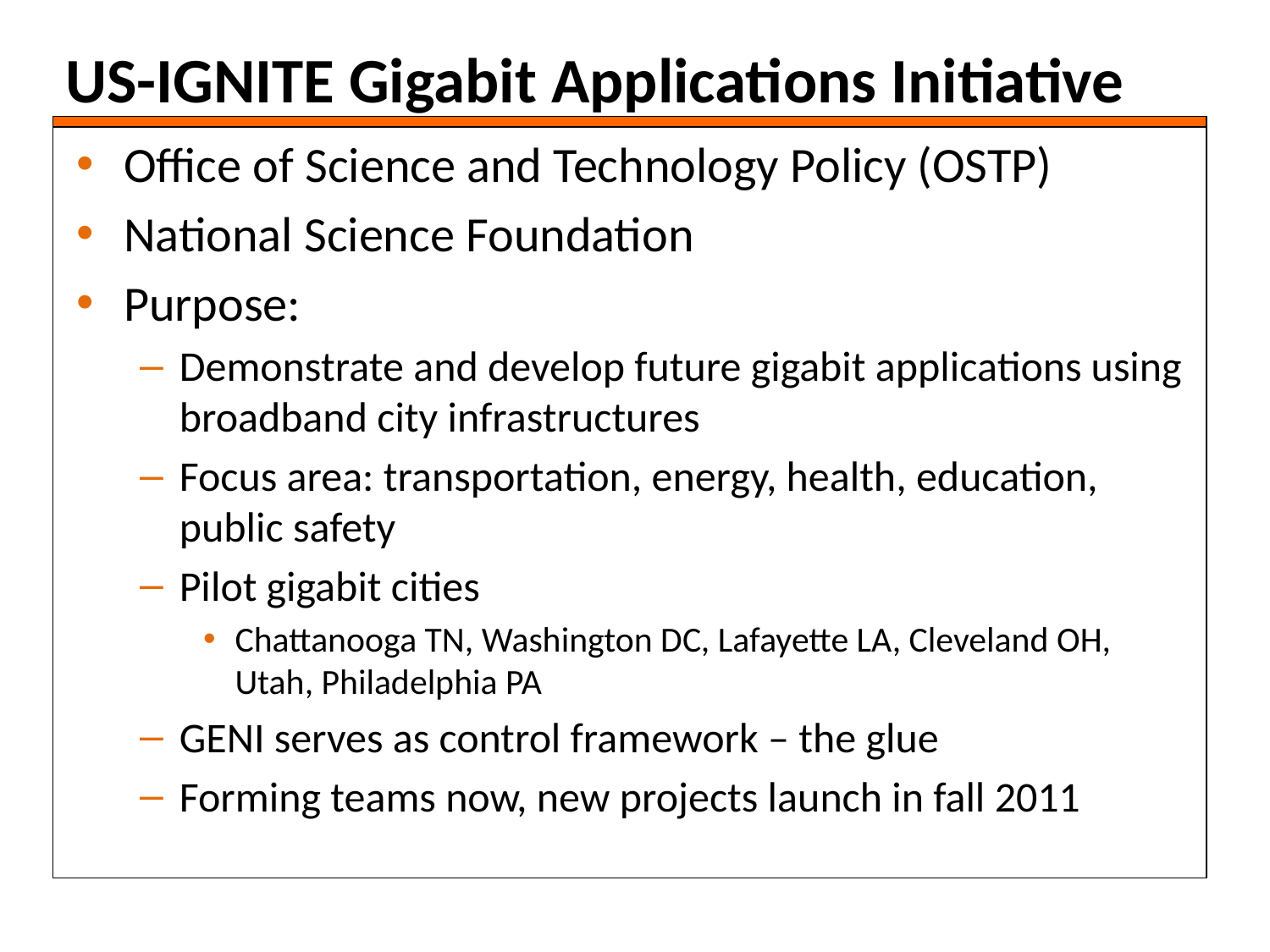

# US-IGNITE Gigabit Applications Initiative
Office of Science and Technology Policy (OSTP)
National Science Foundation
Purpose:
Demonstrate and develop future gigabit applications using broadband city infrastructures
Focus area: transportation, energy, health, education, public safety
Pilot gigabit cities
Chattanooga TN, Washington DC, Lafayette LA, Cleveland OH, Utah, Philadelphia PA
GENI serves as control framework – the glue
Forming teams now, new projects launch in fall 2011